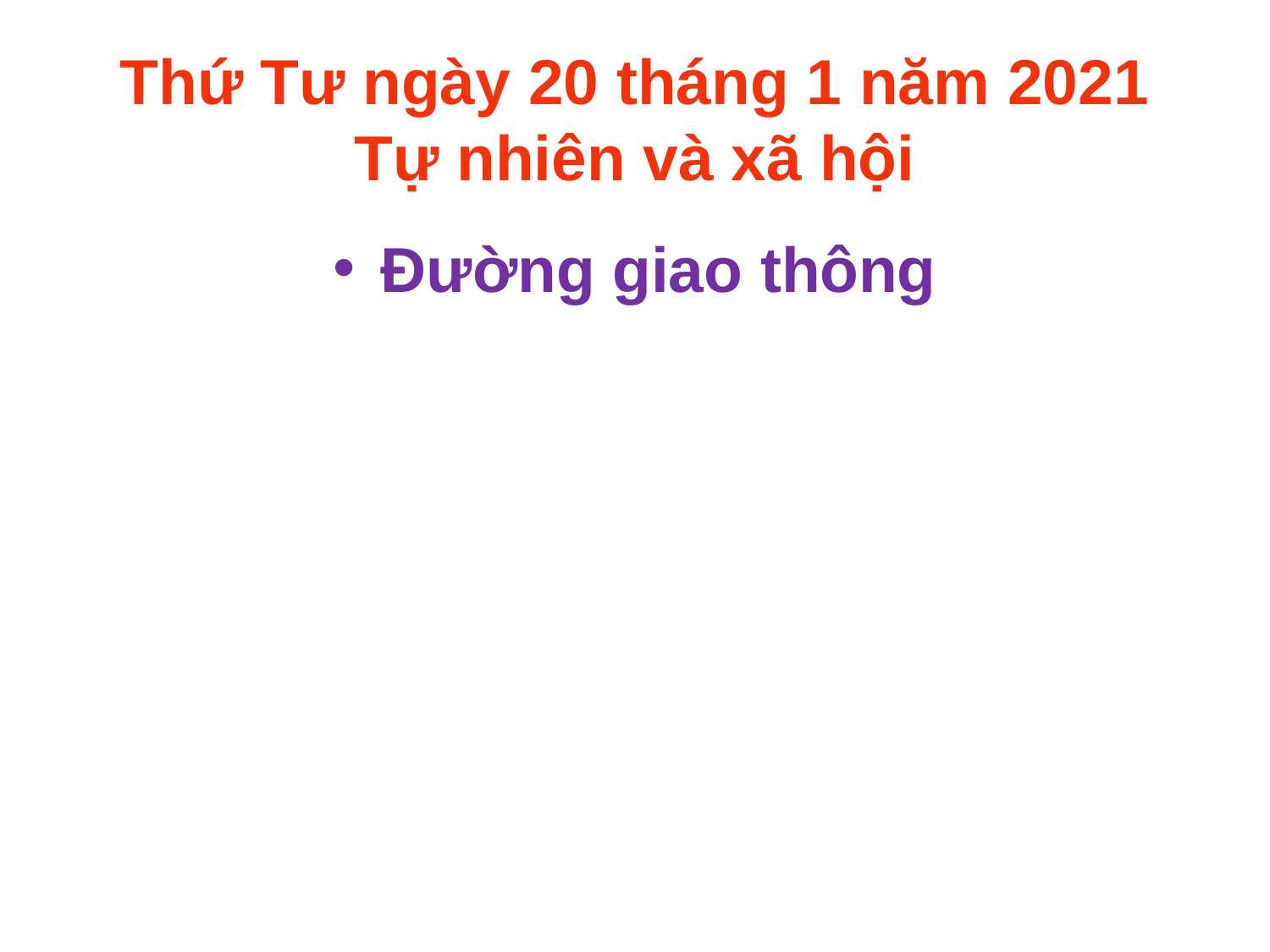

# Thứ Tư ngày 20 tháng 1 năm 2021 Tự nhiên và xã hội
Đường giao thông